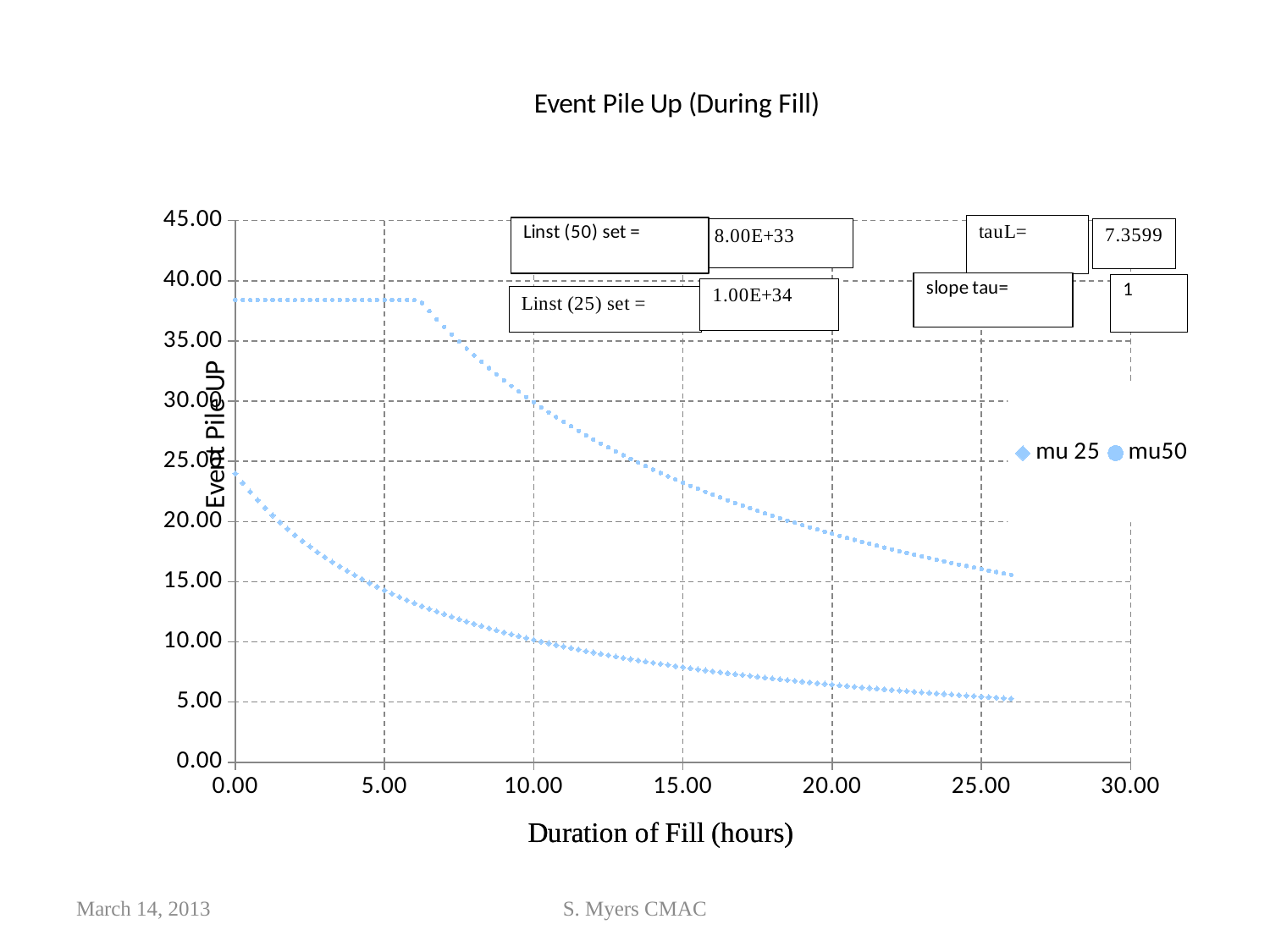

### Chart

| Category | mu 25 | mu50 |
|---|---|---|
March 14, 2013
S. Myers CMAC